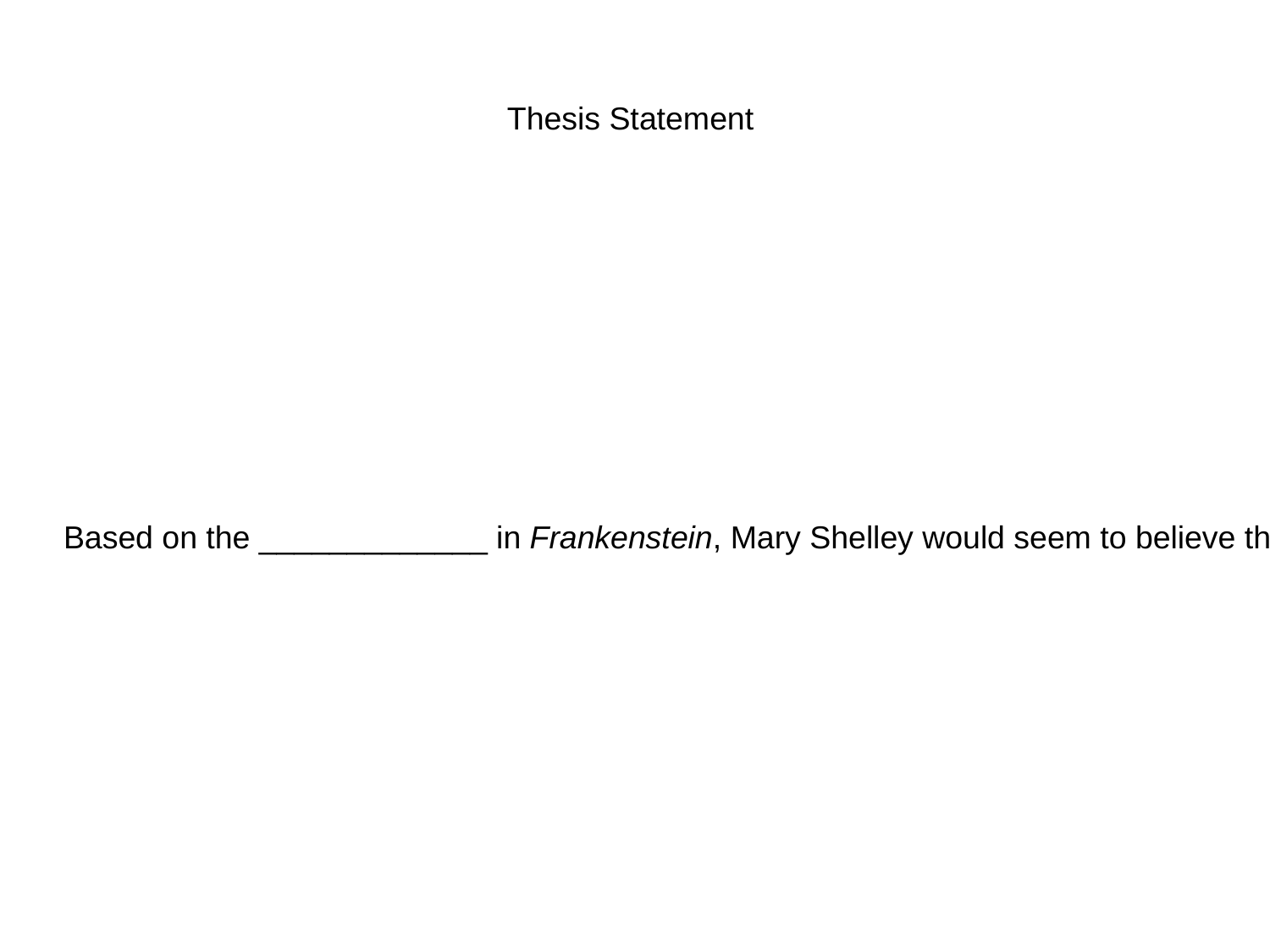

Thesis Statement
Based on the _____________ in Frankenstein, Mary Shelley would seem to believe that (insert controversial topic here) is ________ because (list your main ideas from your quotes here)